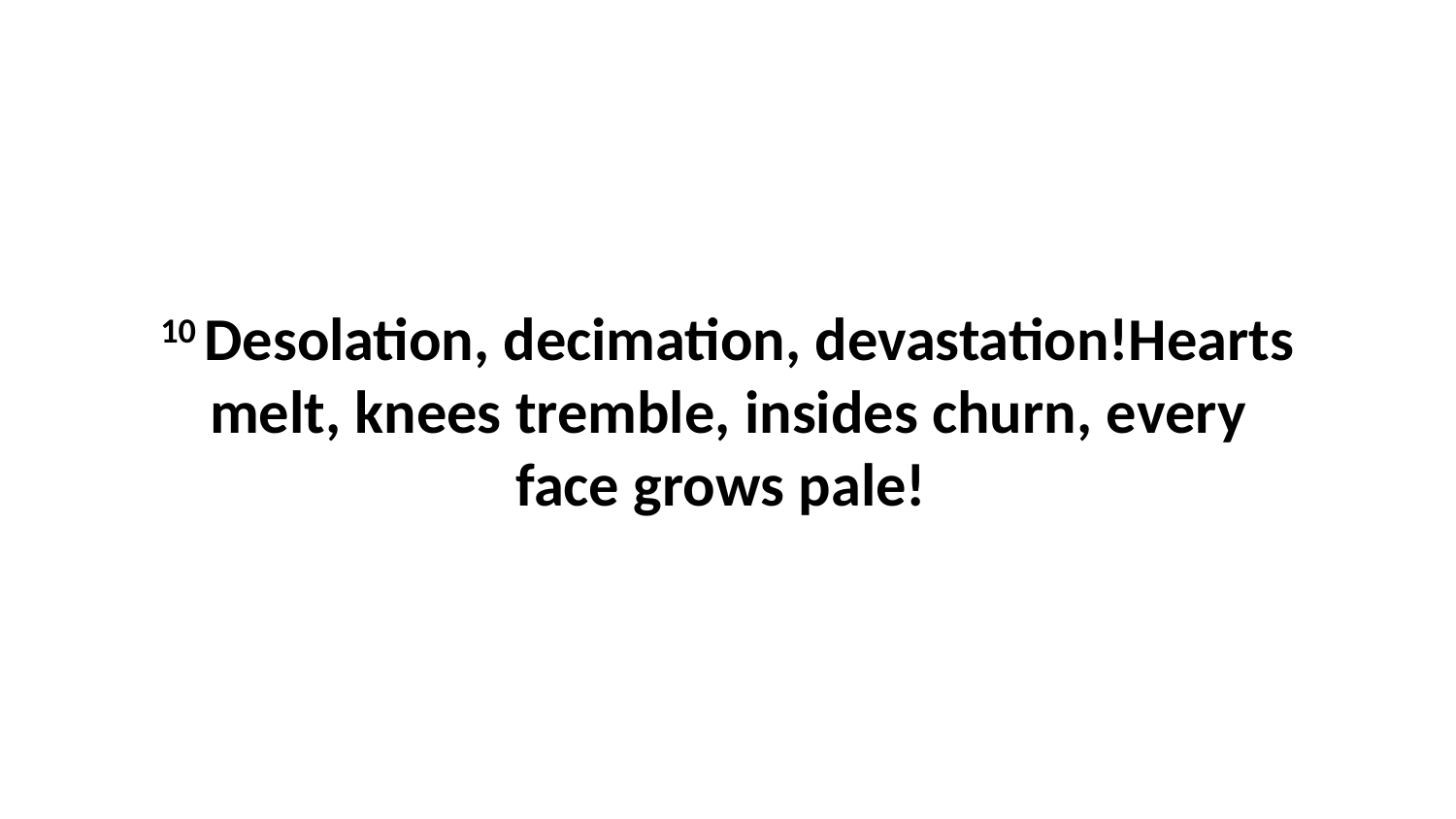

10 Desolation, decimation, devastation!Hearts melt, knees tremble, insides churn, every face grows pale!